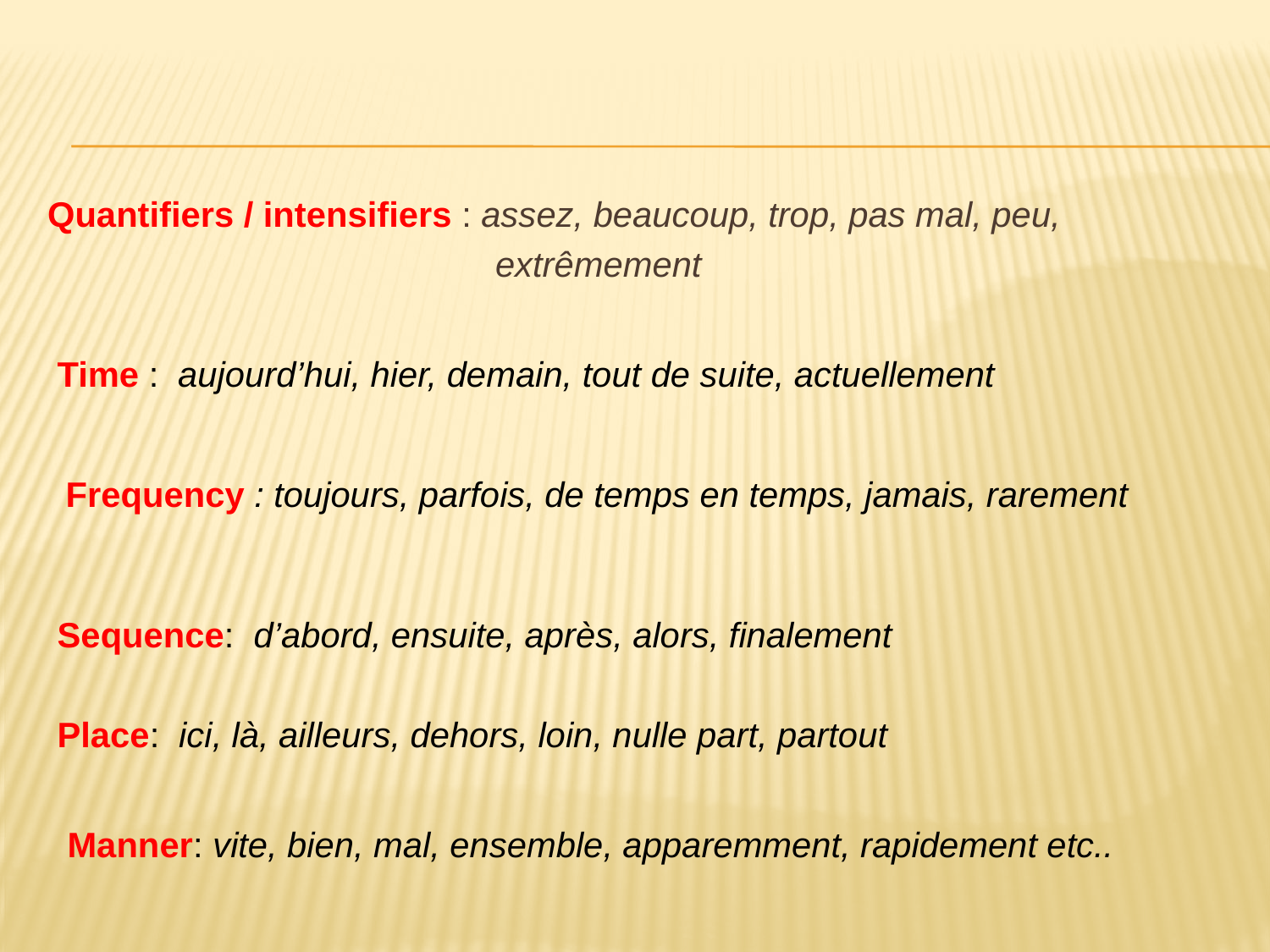

# There are different categories of adverbs
Quantifiers / intensifiers : assez, beaucoup, trop, pas mal, peu,
                                              extrêmement

Time :  aujourd’hui, hier, demain, tout de suite, actuellement

      Frequency : toujours, parfois, de temps en temps, jamais, rarement

Sequence:  d’abord, ensuite, après, alors, finalement
Place:  ici, là, ailleurs, dehors, loin, nulle part, partout
Manner: vite, bien, mal, ensemble, apparemment, rapidement etc..